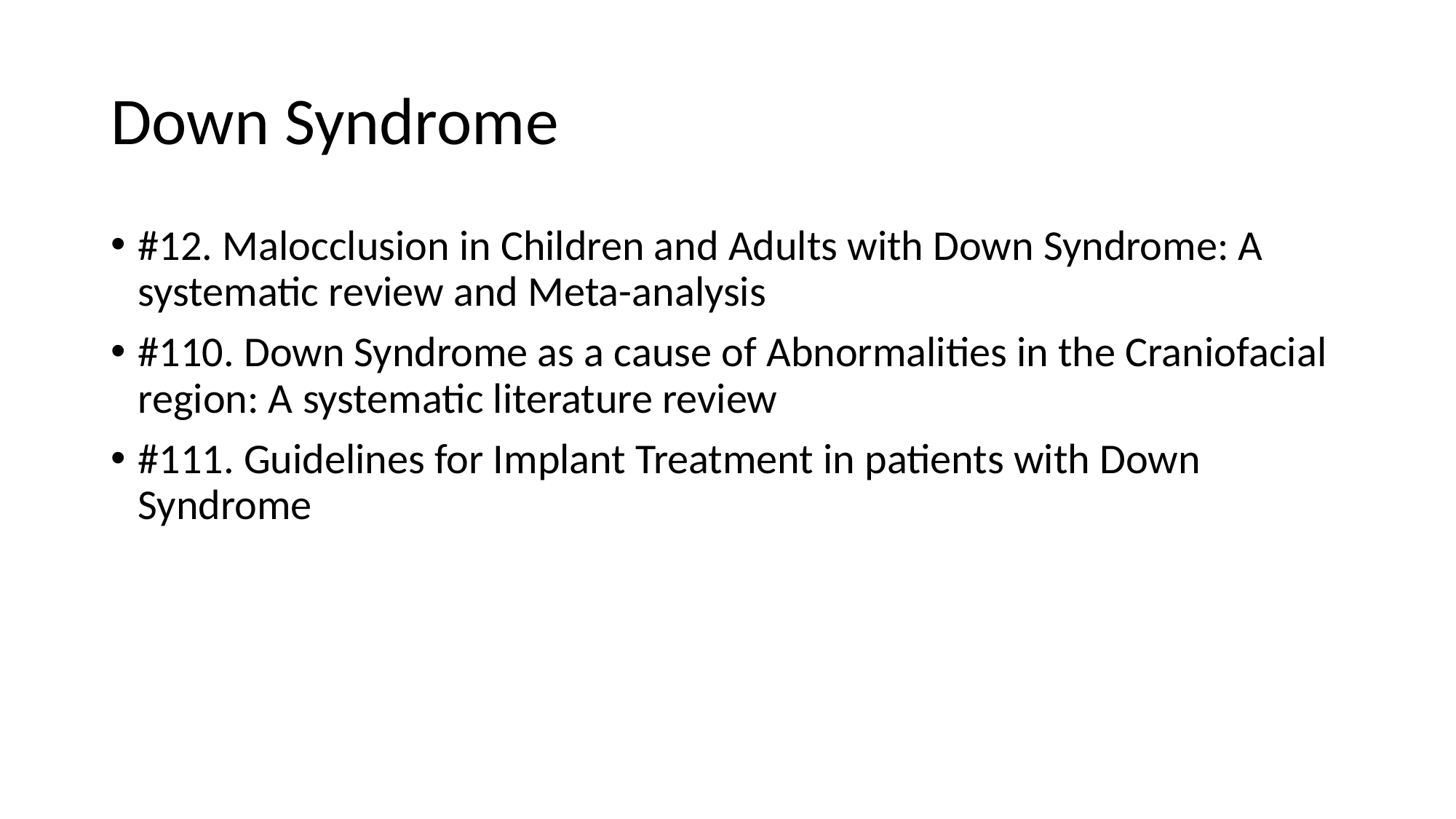

# Down Syndrome
#12. Malocclusion in Children and Adults with Down Syndrome: A systematic review and Meta-analysis
#110. Down Syndrome as a cause of Abnormalities in the Craniofacial region: A systematic literature review
#111. Guidelines for Implant Treatment in patients with Down Syndrome